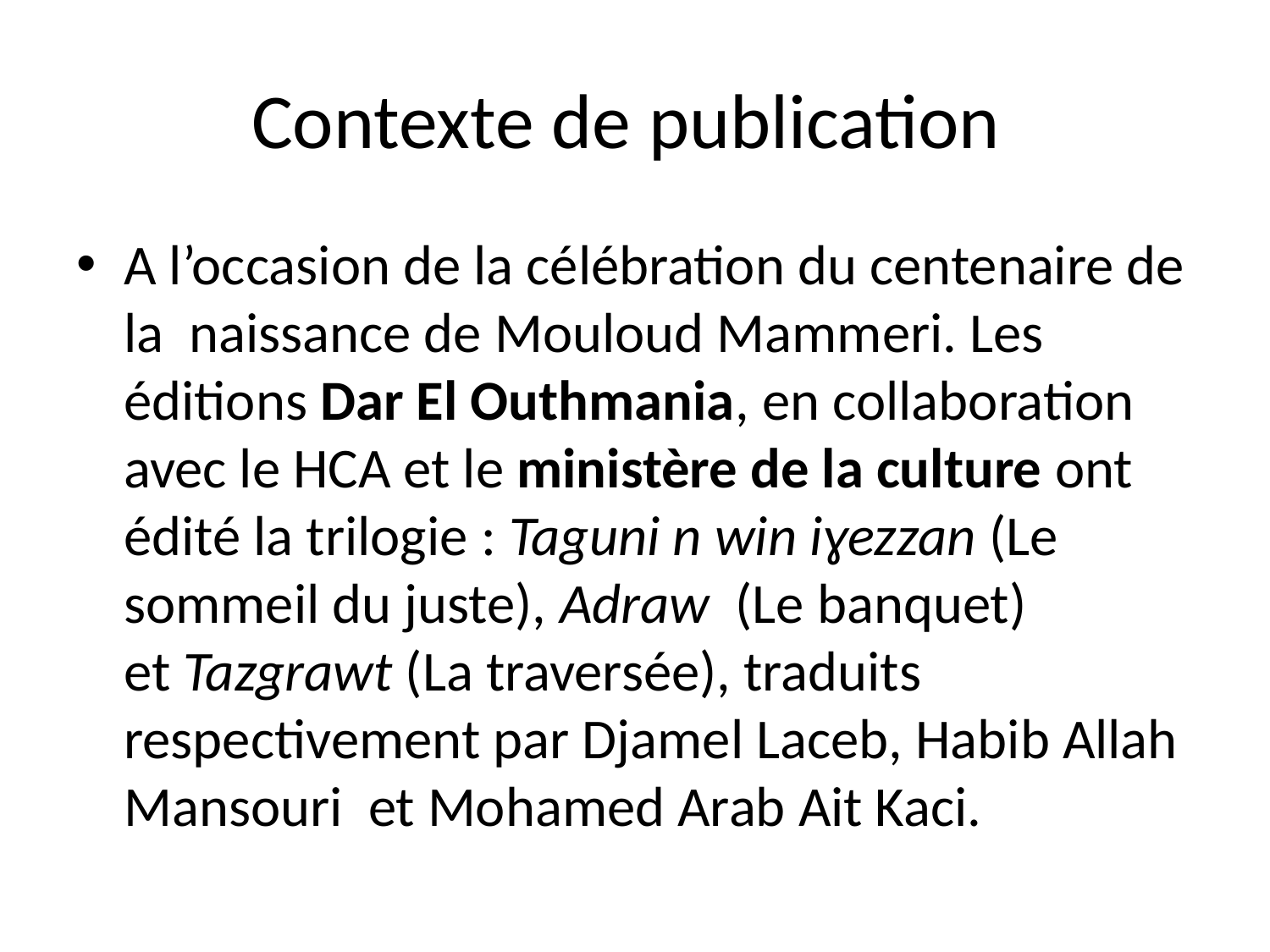

# Contexte de publication
A l’occasion de la célébration du centenaire de la  naissance de Mouloud Mammeri. Les éditions Dar El Outhmania, en collaboration avec le HCA et le ministère de la culture ont édité la trilogie : Taguni n win iɣezzan (Le sommeil du juste), Adraw  (Le banquet) et Tazgrawt (La traversée), traduits respectivement par Djamel Laceb, Habib Allah Mansouri  et Mohamed Arab Ait Kaci.